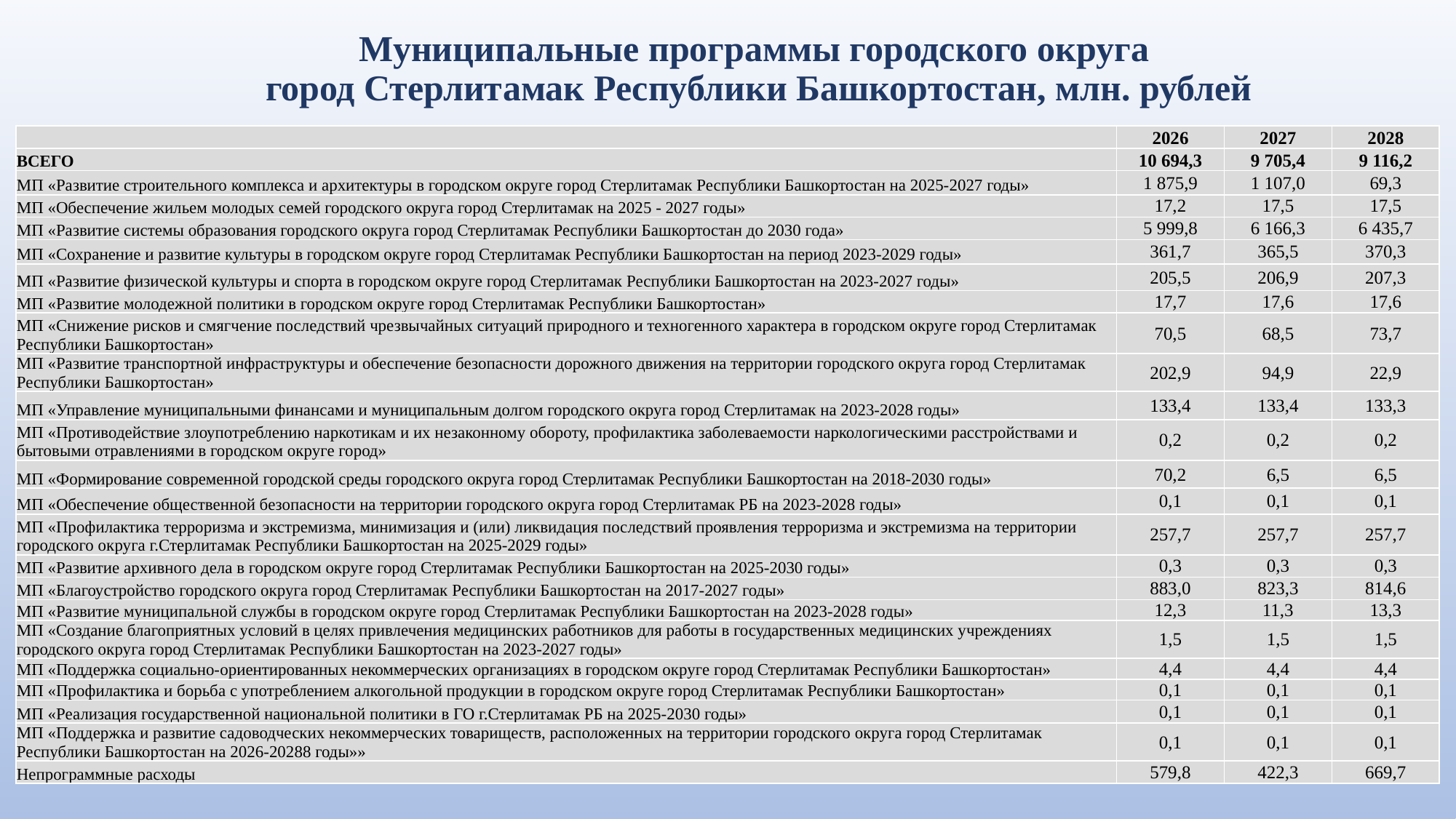

# Муниципальные программы городского округа город Стерлитамак Республики Башкортостан, млн. рублей
|  | 2026 | 2027 | 2028 |
| --- | --- | --- | --- |
| ВСЕГО | 10 694,3 | 9 705,4 | 9 116,2 |
| МП «Развитие строительного комплекса и архитектуры в городском округе город Стерлитамак Республики Башкортостан на 2025-2027 годы» | 1 875,9 | 1 107,0 | 69,3 |
| МП «Обеспечение жильем молодых семей городского округа город Стерлитамак на 2025 - 2027 годы» | 17,2 | 17,5 | 17,5 |
| МП «Развитие системы образования городского округа город Стерлитамак Республики Башкортостан до 2030 года» | 5 999,8 | 6 166,3 | 6 435,7 |
| МП «Сохранение и развитие культуры в городском округе город Стерлитамак Республики Башкортостан на период 2023-2029 годы» | 361,7 | 365,5 | 370,3 |
| МП «Развитие физической культуры и спорта в городском округе город Стерлитамак Республики Башкортостан на 2023-2027 годы» | 205,5 | 206,9 | 207,3 |
| МП «Развитие молодежной политики в городском округе город Стерлитамак Республики Башкортостан» | 17,7 | 17,6 | 17,6 |
| МП «Снижение рисков и смягчение последствий чрезвычайных ситуаций природного и техногенного характера в городском округе город Стерлитамак Республики Башкортостан» | 70,5 | 68,5 | 73,7 |
| МП «Развитие транспортной инфраструктуры и обеспечение безопасности дорожного движения на территории городского округа город Стерлитамак Республики Башкортостан» | 202,9 | 94,9 | 22,9 |
| МП «Управление муниципальными финансами и муниципальным долгом городского округа город Стерлитамак на 2023-2028 годы» | 133,4 | 133,4 | 133,3 |
| МП «Противодействие злоупотреблению наркотикам и их незаконному обороту, профилактика заболеваемости наркологическими расстройствами и бытовыми отравлениями в городском округе город» | 0,2 | 0,2 | 0,2 |
| МП «Формирование современной городской среды городского округа город Стерлитамак Республики Башкортостан на 2018-2030 годы» | 70,2 | 6,5 | 6,5 |
| МП «Обеспечение общественной безопасности на территории городского округа город Стерлитамак РБ на 2023-2028 годы» | 0,1 | 0,1 | 0,1 |
| МП «Профилактика терроризма и экстремизма, минимизация и (или) ликвидация последствий проявления терроризма и экстремизма на территории городского округа г.Стерлитамак Республики Башкортостан на 2025-2029 годы» | 257,7 | 257,7 | 257,7 |
| МП «Развитие архивного дела в городском округе город Стерлитамак Республики Башкортостан на 2025-2030 годы» | 0,3 | 0,3 | 0,3 |
| МП «Благоустройство городского округа город Стерлитамак Республики Башкортостан на 2017-2027 годы» | 883,0 | 823,3 | 814,6 |
| МП «Развитие муниципальной службы в городском округе город Стерлитамак Республики Башкортостан на 2023-2028 годы» | 12,3 | 11,3 | 13,3 |
| МП «Создание благоприятных условий в целях привлечения медицинских работников для работы в государственных медицинских учреждениях городского округа город Стерлитамак Республики Башкортостан на 2023-2027 годы» | 1,5 | 1,5 | 1,5 |
| МП «Поддержка социально-ориентированных некоммерческих организациях в городском округе город Стерлитамак Республики Башкортостан» | 4,4 | 4,4 | 4,4 |
| МП «Профилактика и борьба с употреблением алкогольной продукции в городском округе город Стерлитамак Республики Башкортостан» | 0,1 | 0,1 | 0,1 |
| МП «Реализация государственной национальной политики в ГО г.Стерлитамак РБ на 2025-2030 годы» | 0,1 | 0,1 | 0,1 |
| МП «Поддержка и развитие садоводческих некоммерческих товариществ, расположенных на территории городского округа город Стерлитамак Республики Башкортостан на 2026-20288 годы»» | 0,1 | 0,1 | 0,1 |
| Непрограммные расходы | 579,8 | 422,3 | 669,7 |